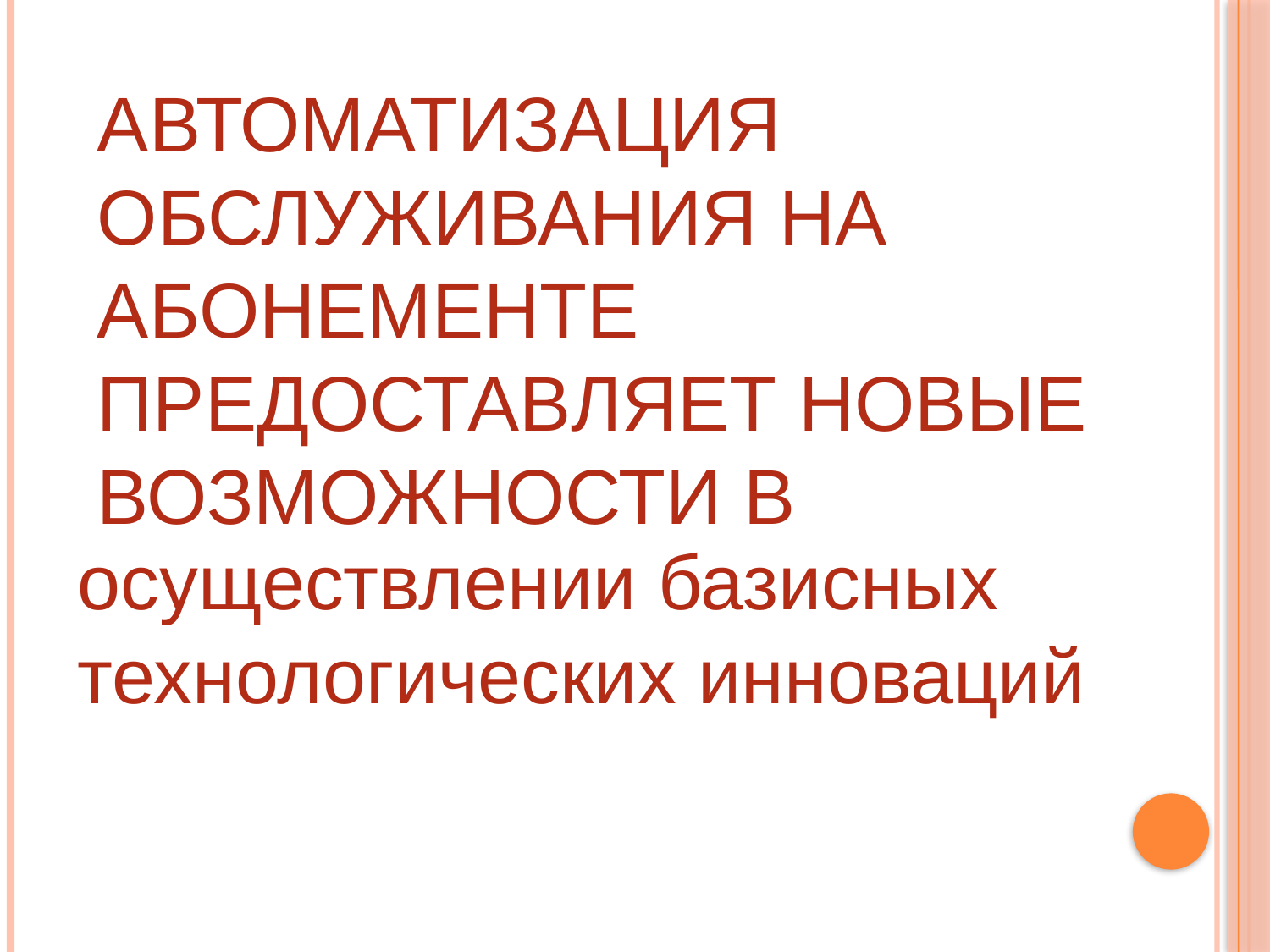

# Автоматизация обслуживания на абонементе предоставляет новые возможности в
осуществлении базисных технологических инноваций